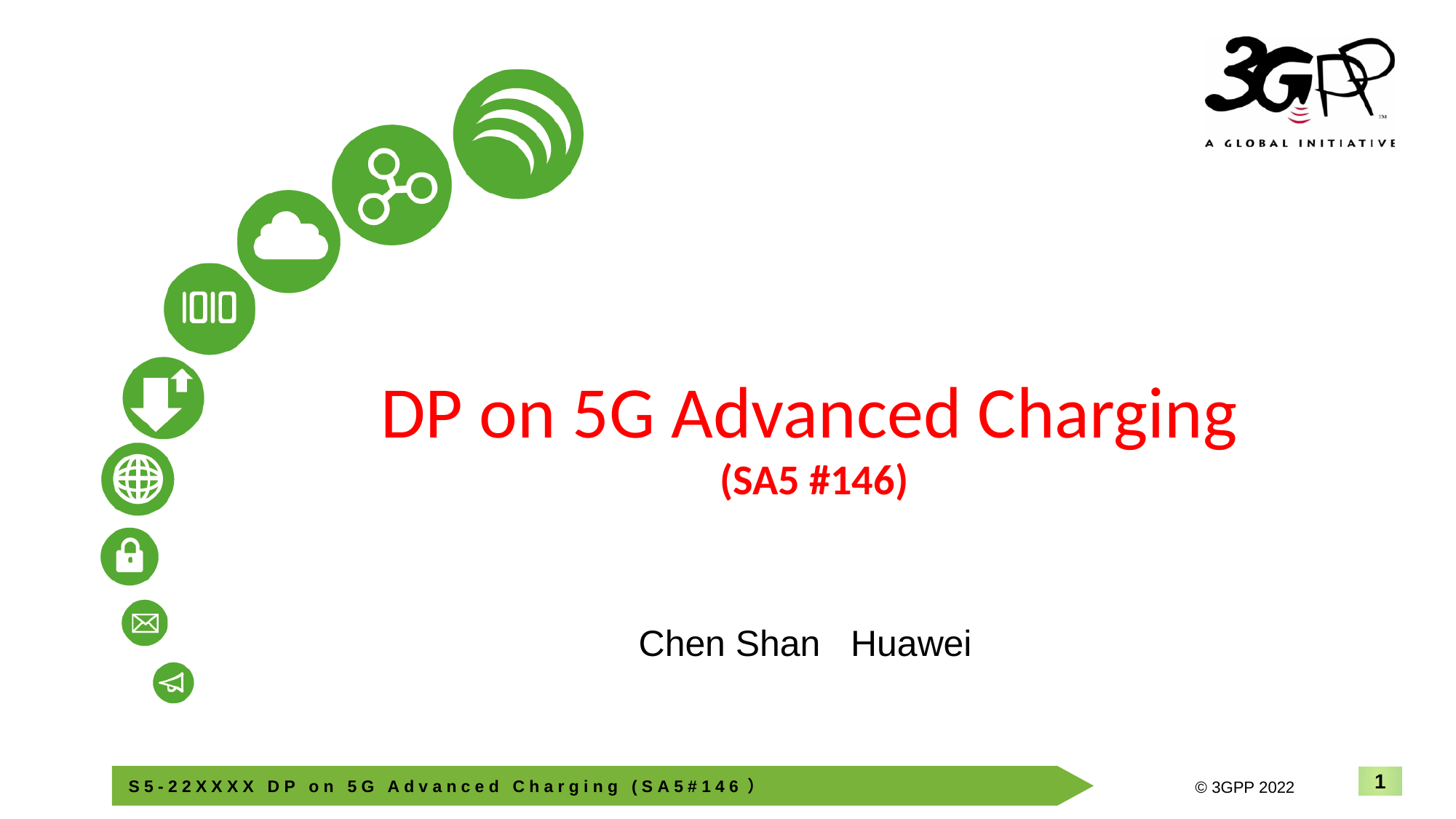

# DP on 5G Advanced Charging (SA5 #146)

Chen Shan   Huawei